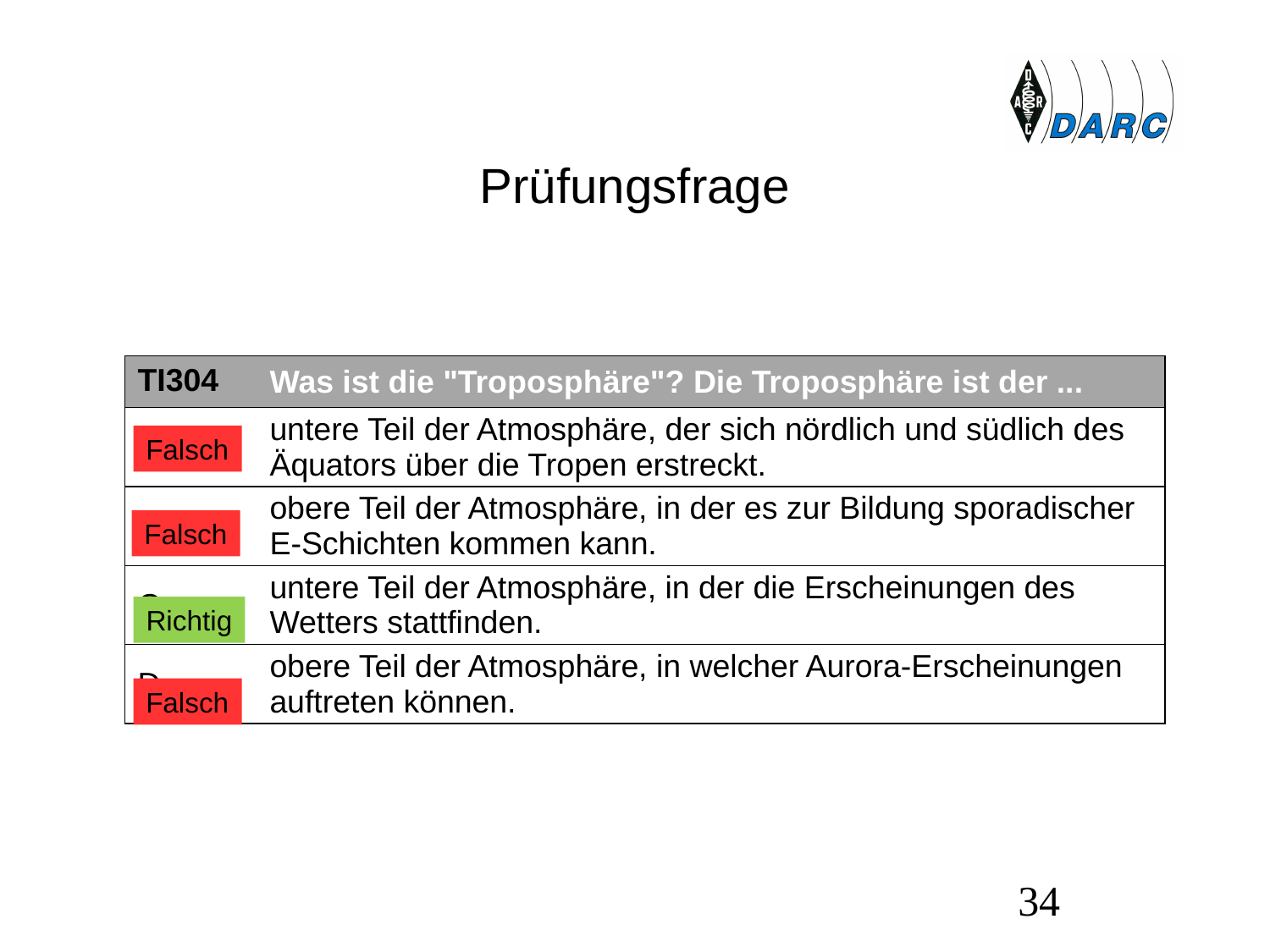

# Prüfungsfrage
| TI304 | Was ist die "Troposphäre"? Die Troposphäre ist der ... |
| --- | --- |
| A | untere Teil der Atmosphäre, der sich nördlich und südlich des Äquators über die Tropen erstreckt. |
| B | obere Teil der Atmosphäre, in der es zur Bildung sporadischer E-Schichten kommen kann. |
| C | untere Teil der Atmosphäre, in der die Erscheinungen des Wetters stattfinden. |
| D | obere Teil der Atmosphäre, in welcher Aurora-Erscheinungen auftreten können. |
Falsch

Falsch

Richtig

Falsch

34